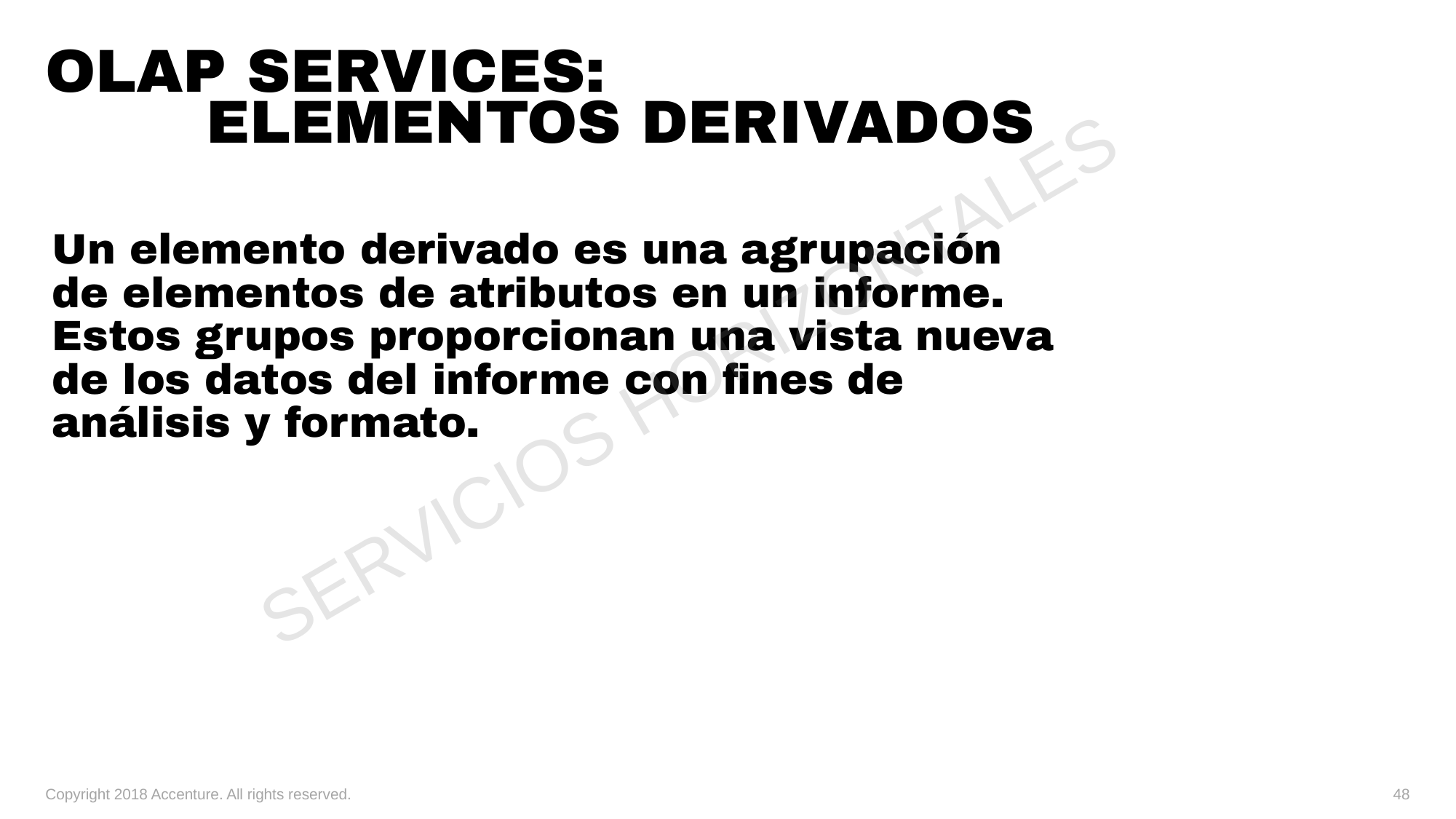

# Olap Services: Elementos derivados
Un elemento derivado es una agrupación de elementos de atributos en un informe. Estos grupos proporcionan una vista nueva de los datos del informe con fines de análisis y formato.
SERVICIOS HORIZONTALES
Copyright 2018 Accenture. All rights reserved.
48